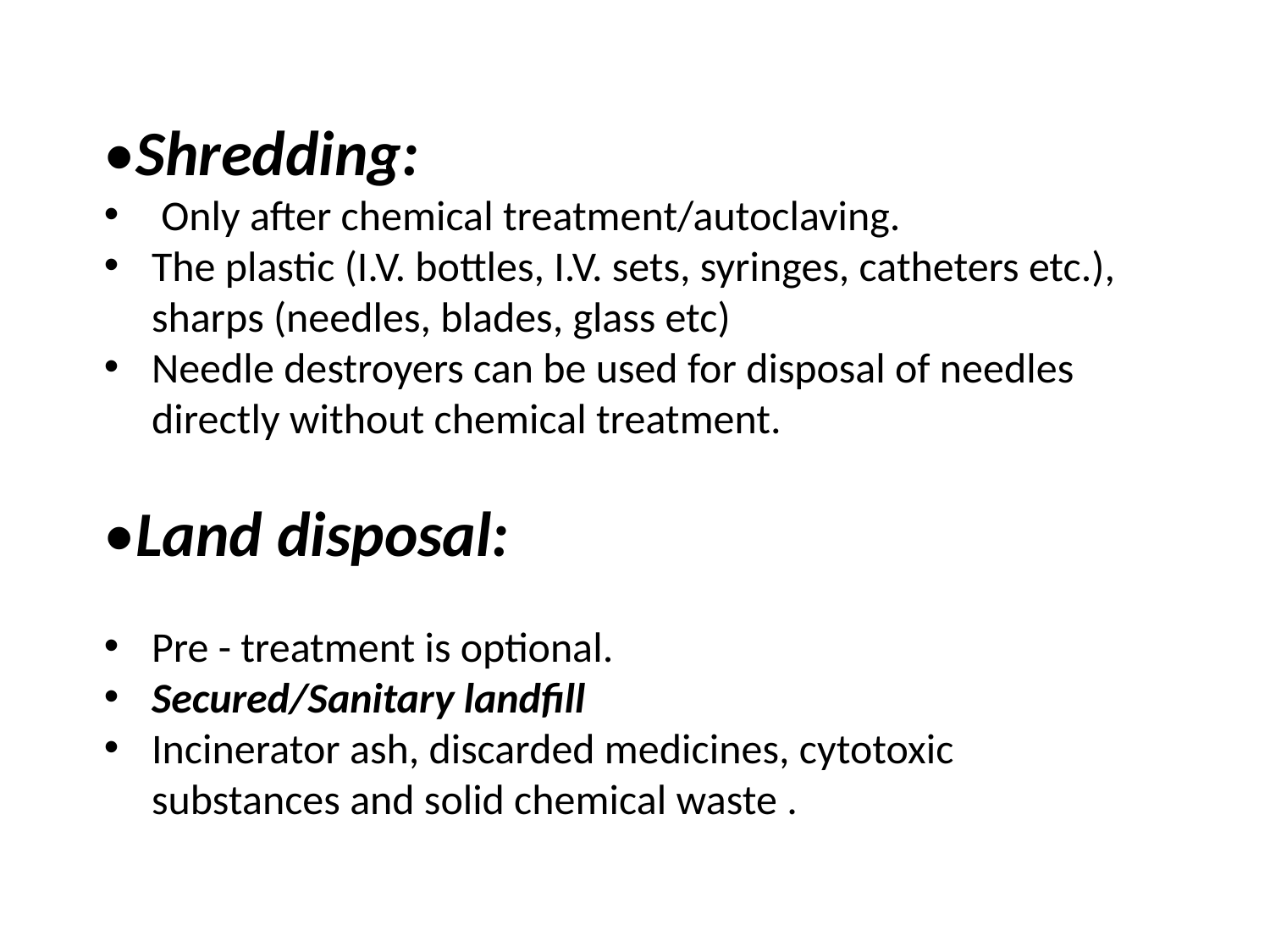

•Shredding:
 Only after chemical treatment/autoclaving.
The plastic (I.V. bottles, I.V. sets, syringes, catheters etc.), sharps (needles, blades, glass etc)
Needle destroyers can be used for disposal of needles directly without chemical treatment.

•Land disposal:

Pre - treatment is optional.
Secured/Sanitary landfill
Incinerator ash, discarded medicines, cytotoxic substances and solid chemical waste .